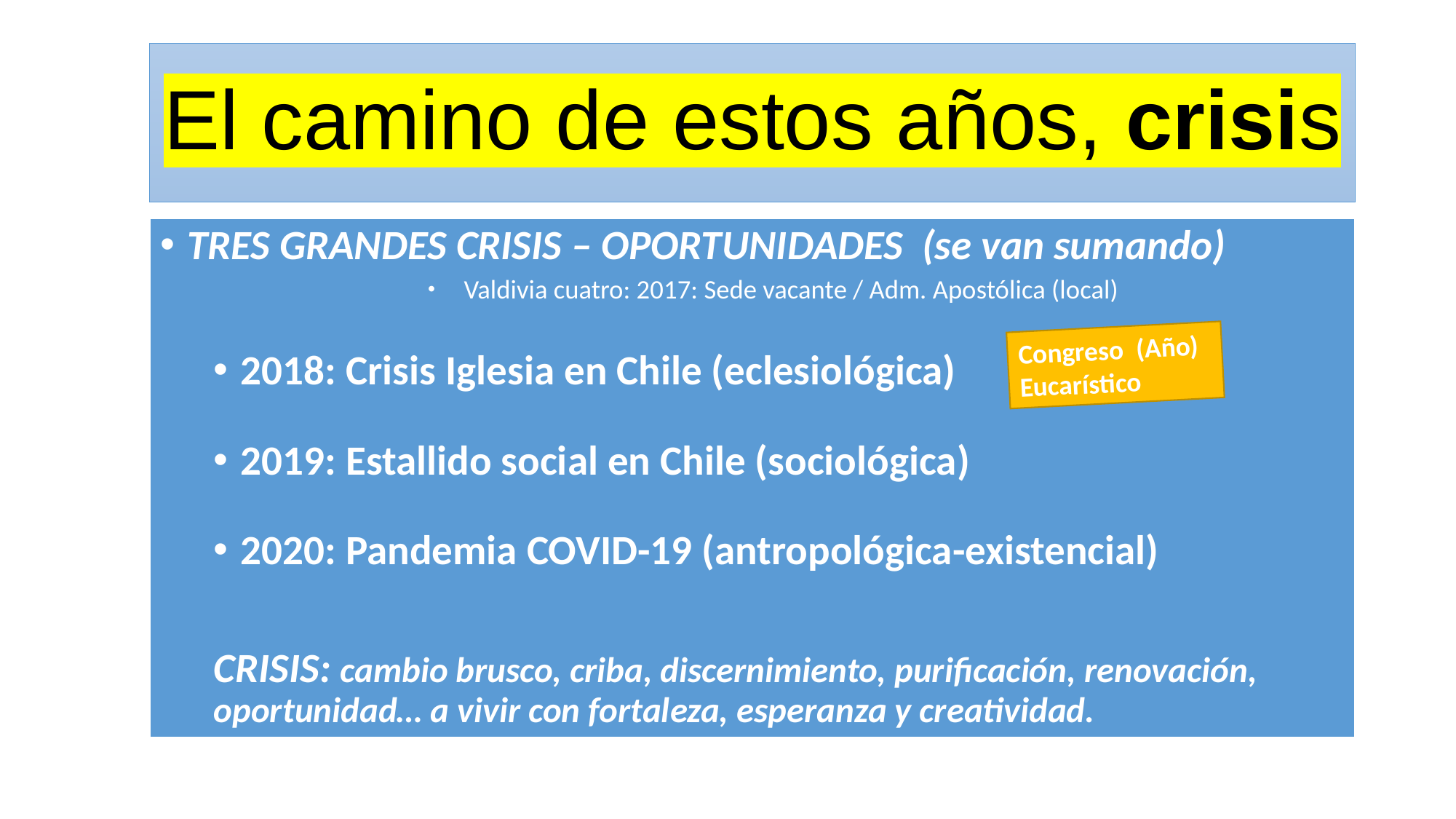

# El camino de estos años, crisis
TRES GRANDES CRISIS – OPORTUNIDADES  (se van sumando)
  Valdivia cuatro: 2017: Sede vacante / Adm. Apostólica (local)

2018: Crisis Iglesia en Chile (eclesiológica)

2019: Estallido social en Chile (sociológica)

2020: Pandemia COVID-19 (antropológica-existencial)

CRISIS: cambio brusco, criba, discernimiento, purificación, renovación, oportunidad… a vivir con fortaleza, esperanza y creatividad.
Congreso  (Año)
Eucarístico